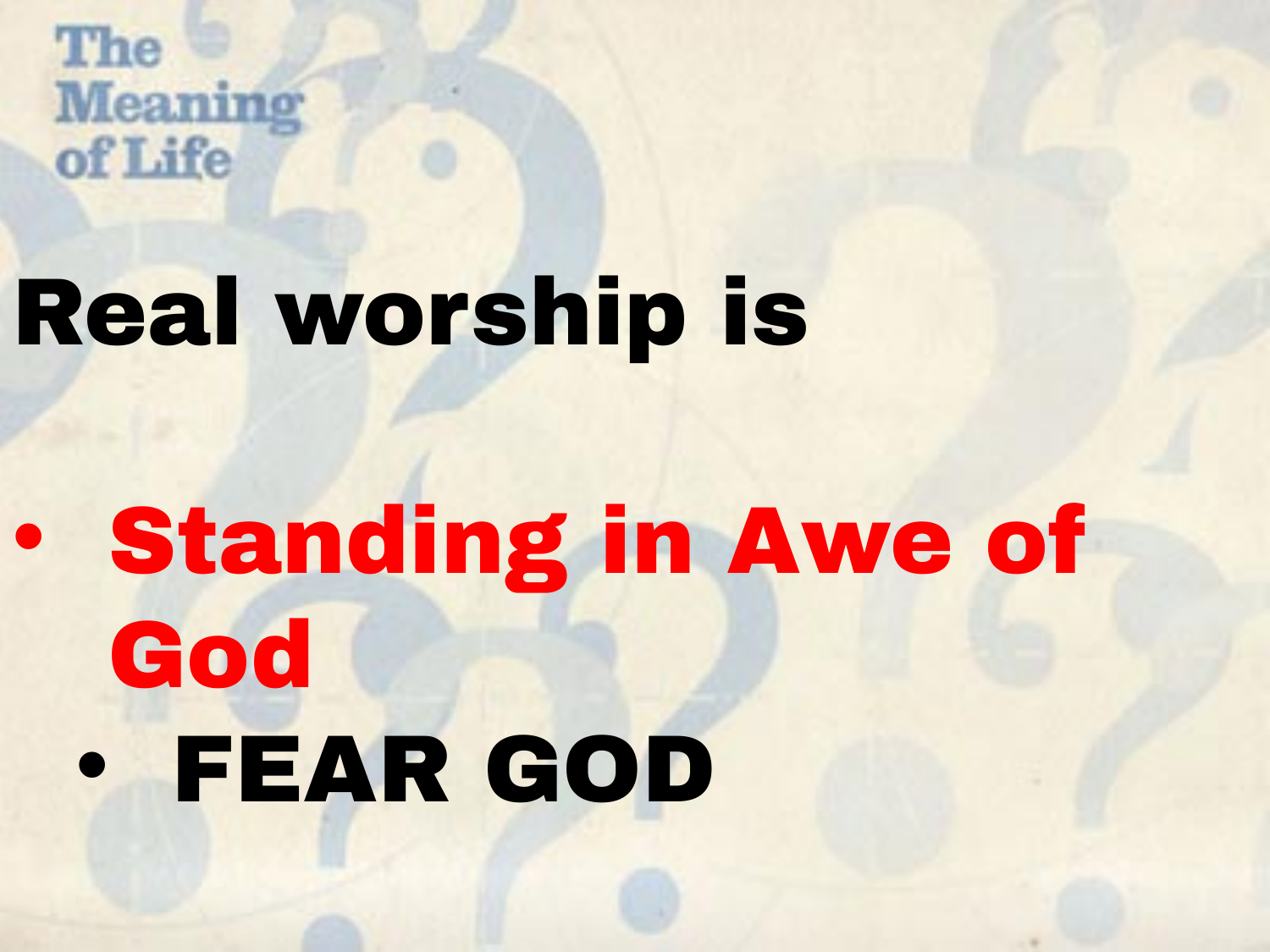

Real worship is

Standing in Awe of God
FEAR GOD